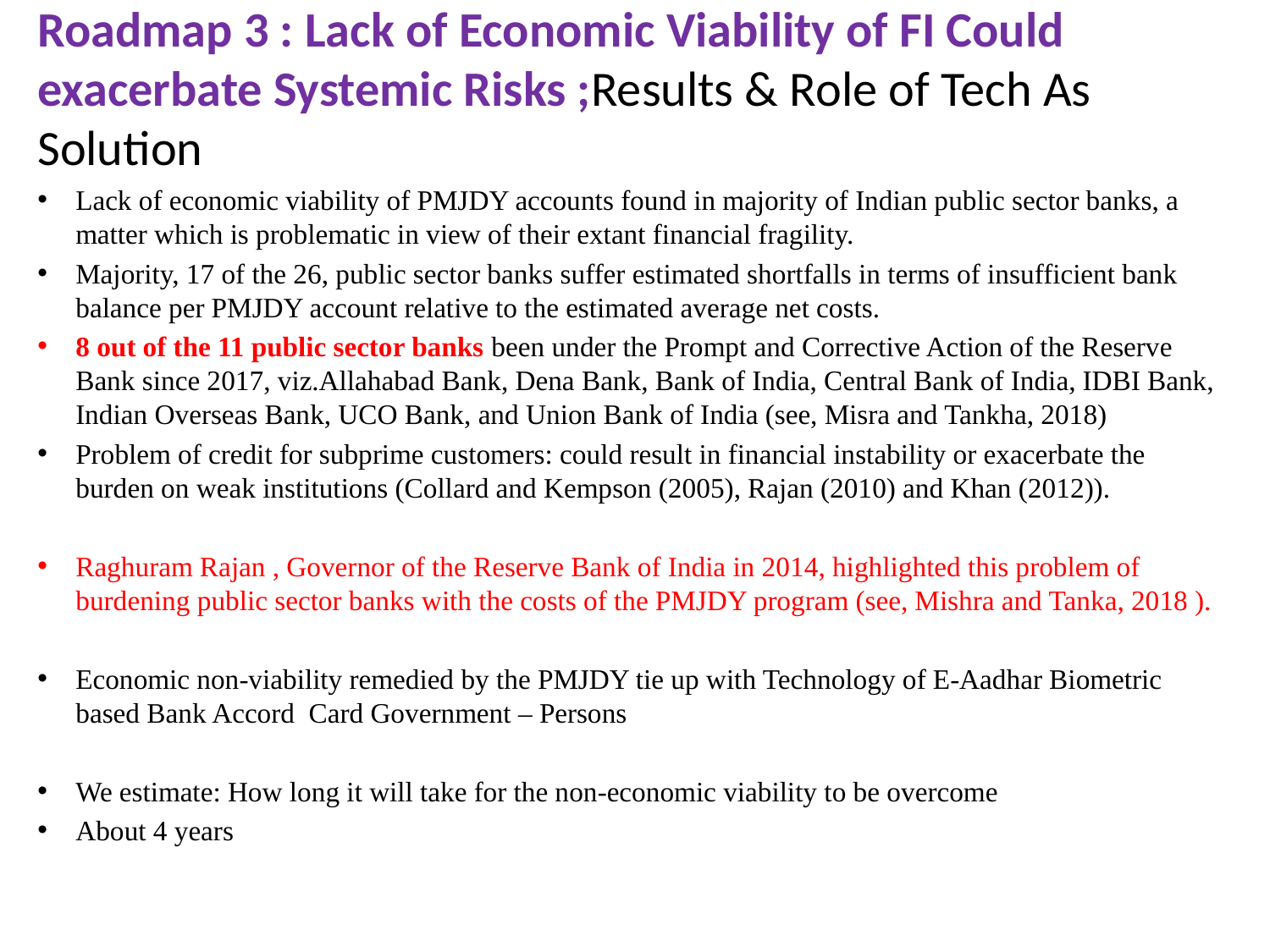

# Roadmap 3 : Lack of Economic Viability of FI Could exacerbate Systemic Risks ;Results & Role of Tech As Solution
Lack of economic viability of PMJDY accounts found in majority of Indian public sector banks, a matter which is problematic in view of their extant financial fragility.
Majority, 17 of the 26, public sector banks suffer estimated shortfalls in terms of insufficient bank balance per PMJDY account relative to the estimated average net costs.
8 out of the 11 public sector banks been under the Prompt and Corrective Action of the Reserve Bank since 2017, viz.Allahabad Bank, Dena Bank, Bank of India, Central Bank of India, IDBI Bank, Indian Overseas Bank, UCO Bank, and Union Bank of India (see, Misra and Tankha, 2018)
Problem of credit for subprime customers: could result in financial instability or exacerbate the burden on weak institutions (Collard and Kempson (2005), Rajan (2010) and Khan (2012)).

Raghuram Rajan , Governor of the Reserve Bank of India in 2014, highlighted this problem of burdening public sector banks with the costs of the PMJDY program (see, Mishra and Tanka, 2018 ).

Economic non-viability remedied by the PMJDY tie up with Technology of E-Aadhar Biometric based Bank Accord  Card Government – Persons

We estimate: How long it will take for the non-economic viability to be overcome
About 4 years